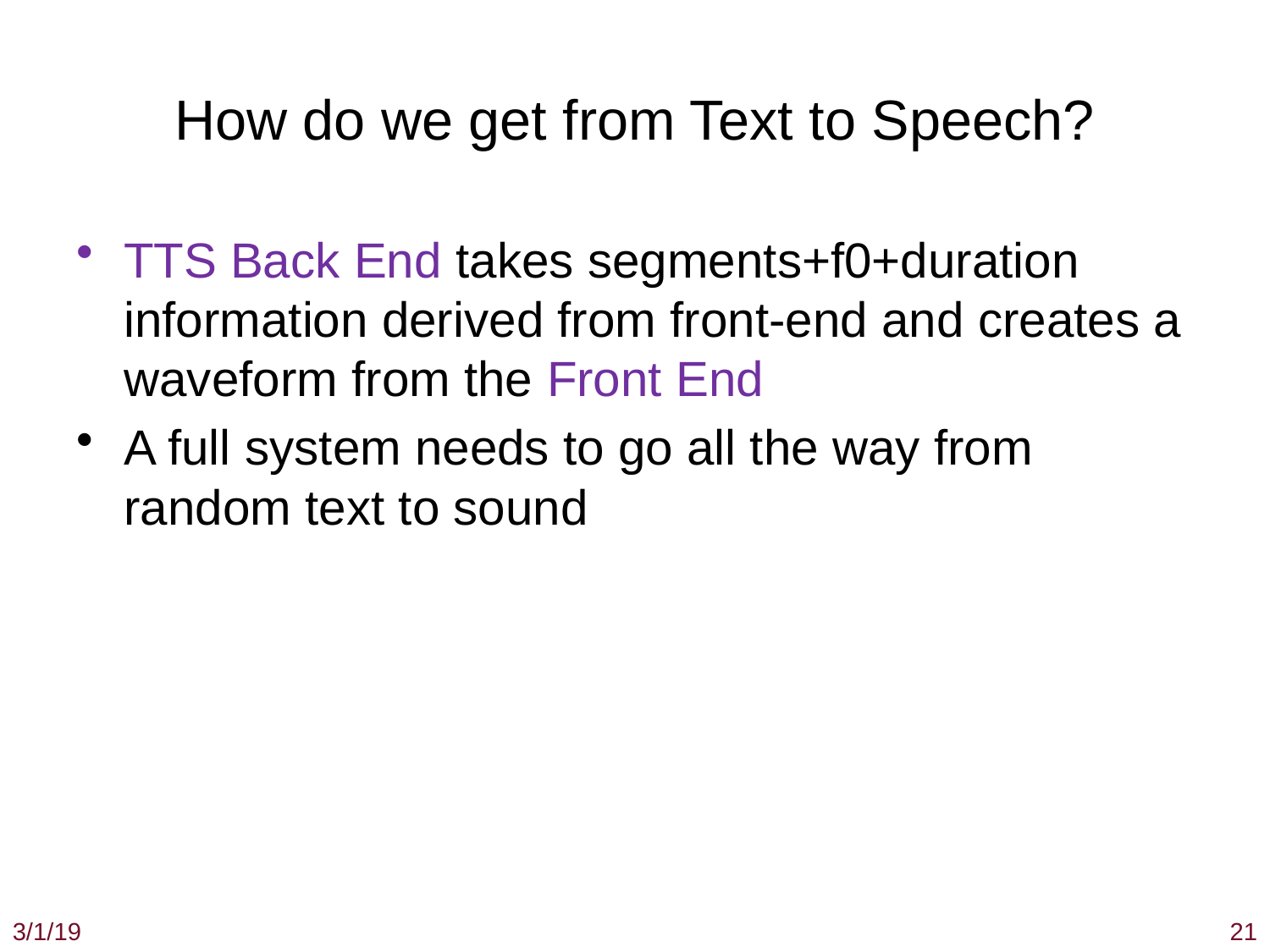

How do we get from Text to Speech?
TTS Back End takes segments+f0+duration information derived from front-end and creates a waveform from the Front End
A full system needs to go all the way from random text to sound
3/1/19
21